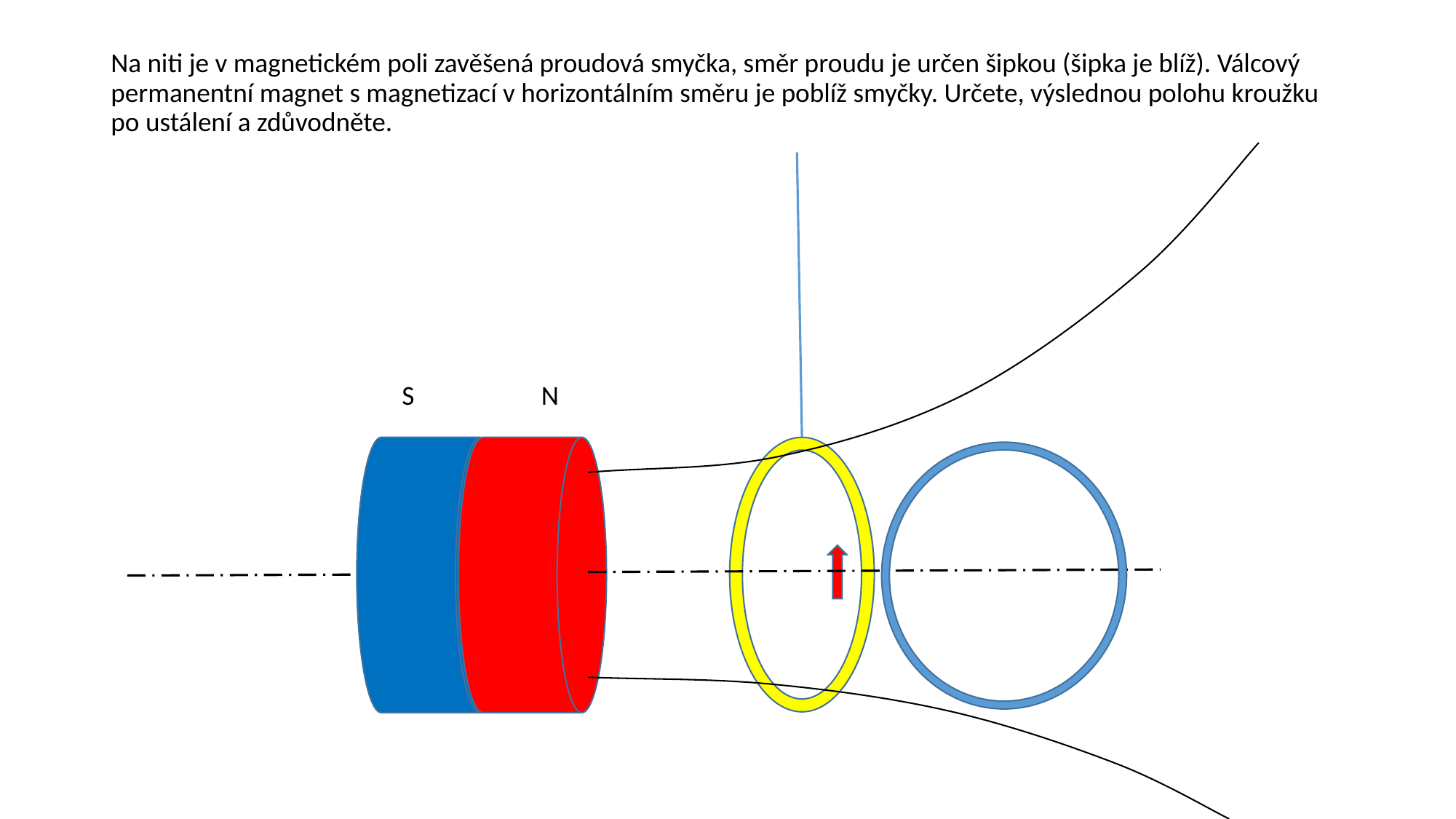

# Na niti je v magnetickém poli zavěšená proudová smyčka, směr proudu je určen šipkou (šipka je blíž). Válcový permanentní magnet s magnetizací v horizontálním směru je poblíž smyčky. Určete, výslednou polohu kroužku po ustálení a zdůvodněte.

S
N